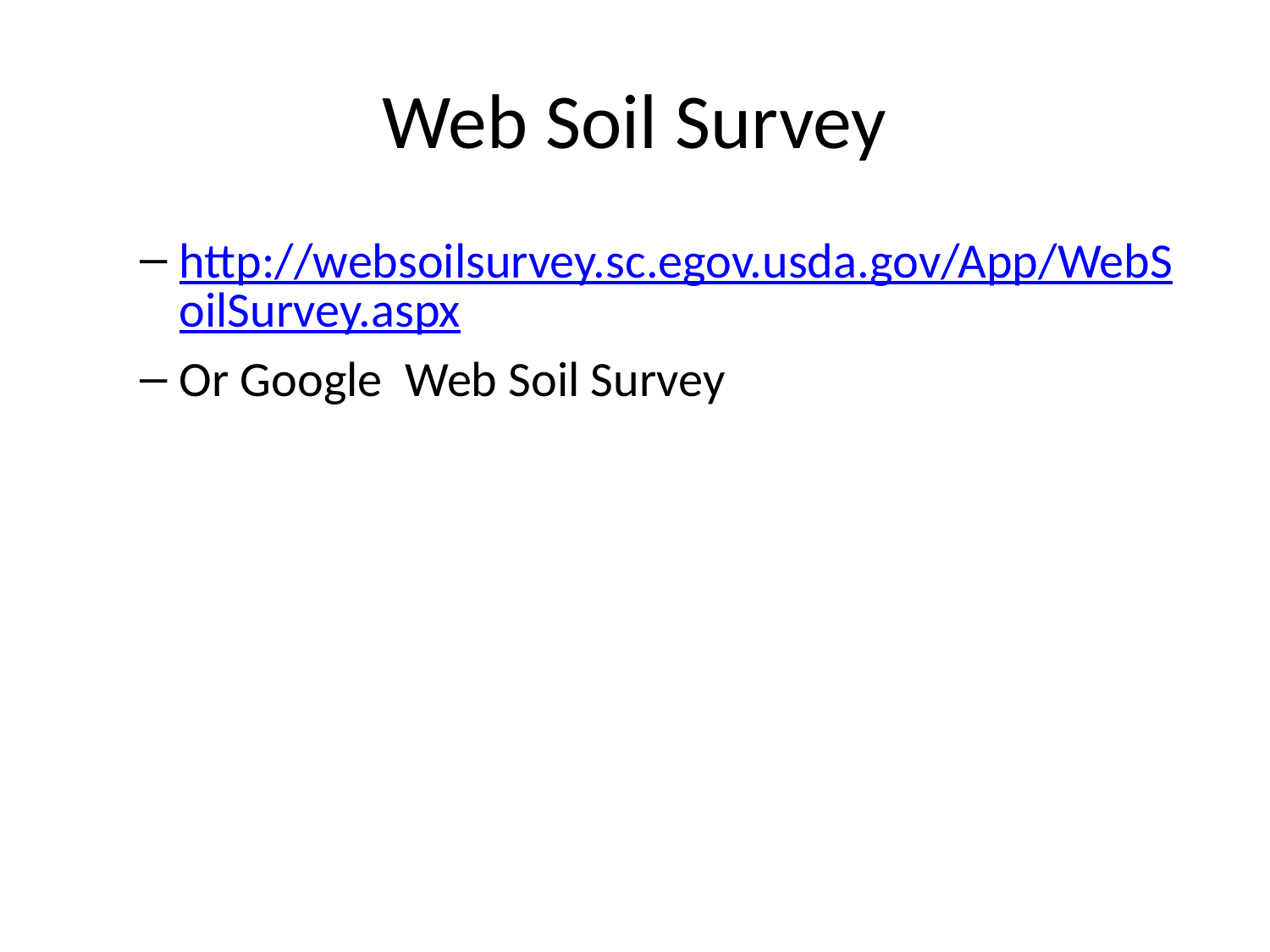

# Web Soil Survey
http://websoilsurvey.sc.egov.usda.gov/App/WebSoilSurvey.aspx
Or Google  Web Soil Survey